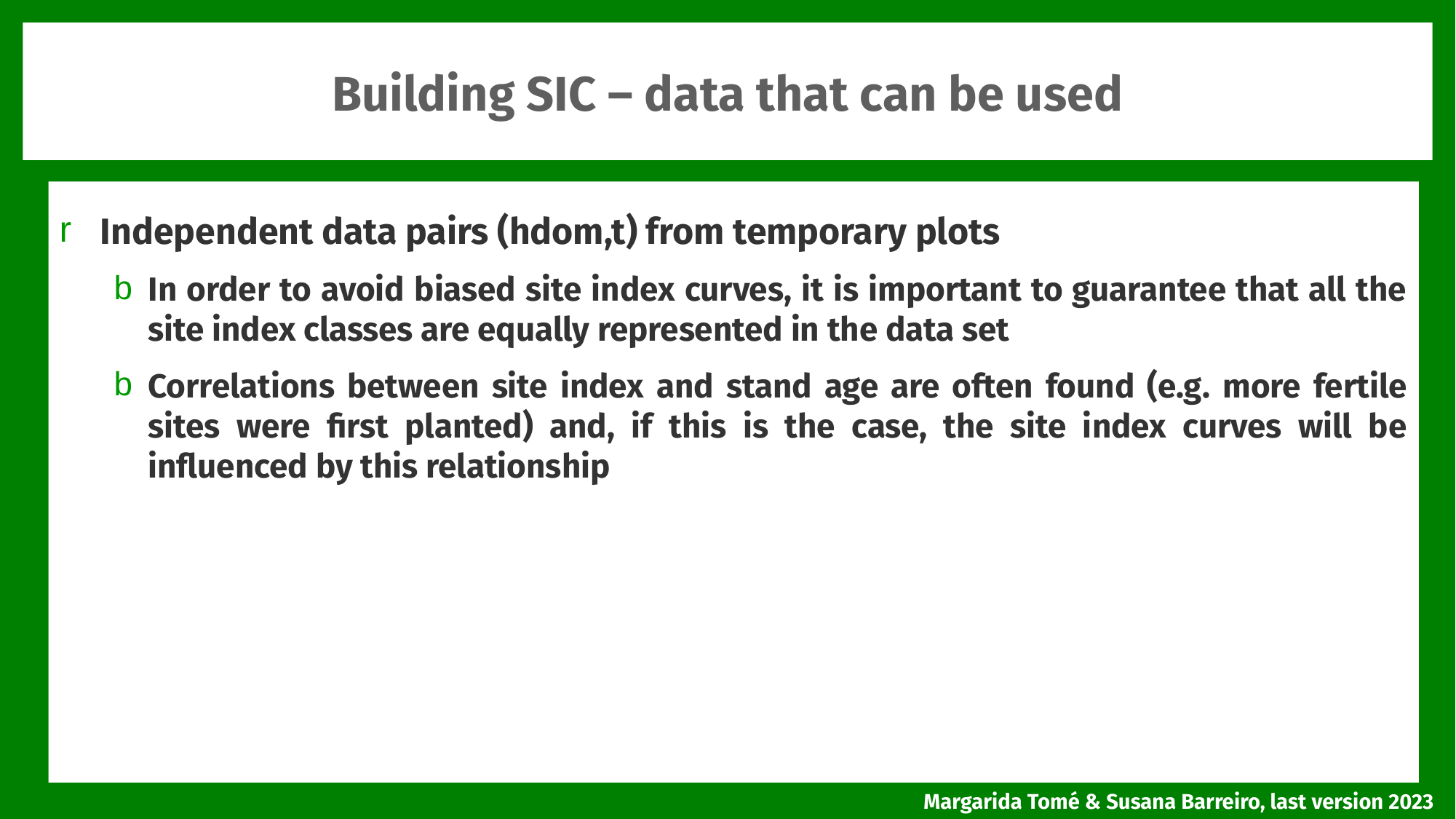

# Building SIC – data that can be used
Independent data pairs (hdom,t) from temporary plots
In order to avoid biased site index curves, it is important to guarantee that all the site index classes are equally represented in the data set
Correlations between site index and stand age are often found (e.g. more fertile sites were first planted) and, if this is the case, the site index curves will be influenced by this relationship